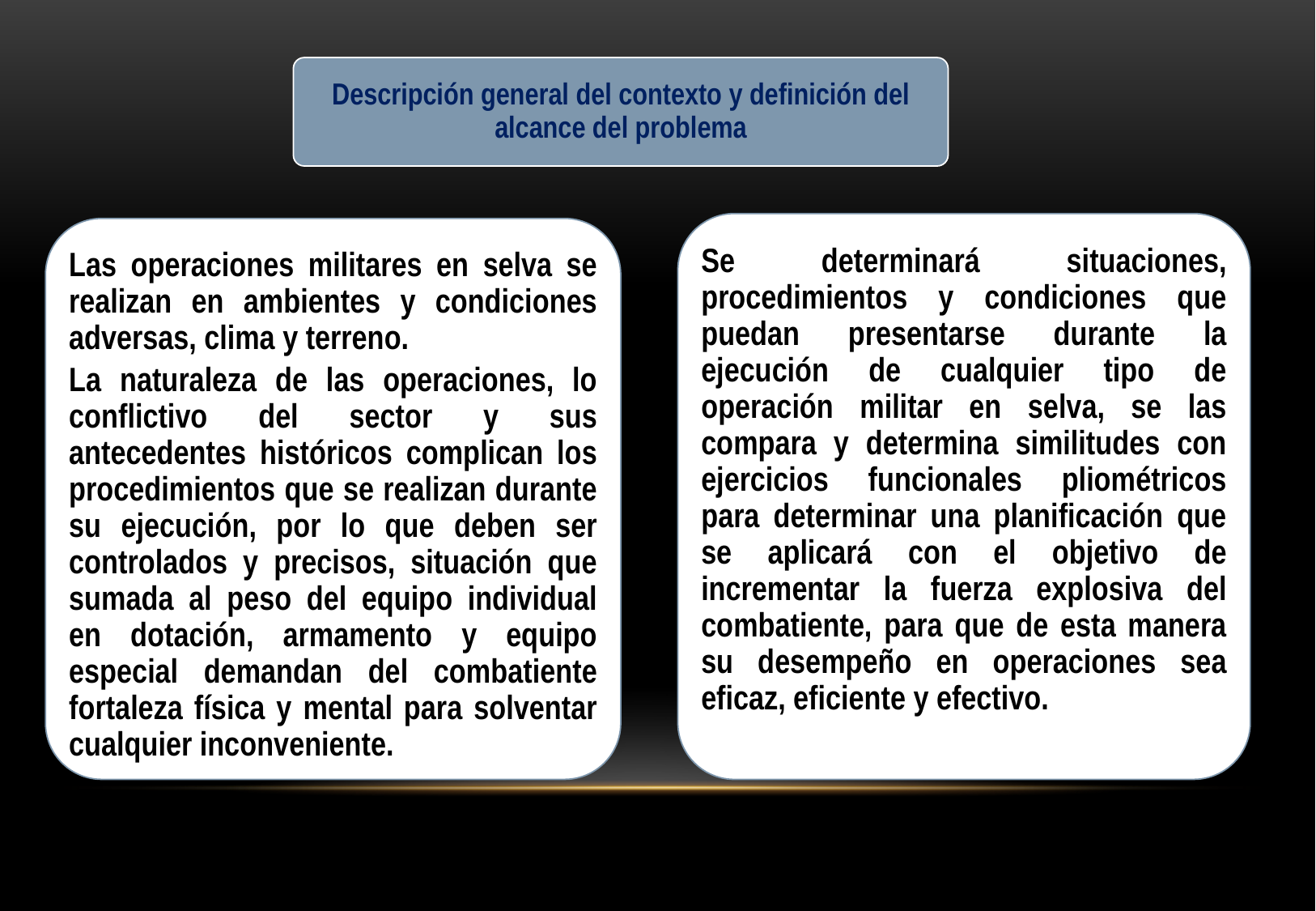

Descripción general del contexto y definición del alcance del problema

Se determinará situaciones, procedimientos y condiciones que puedan presentarse durante la ejecución de cualquier tipo de operación militar en selva, se las compara y determina similitudes con ejercicios funcionales pliométricos para determinar una planificación que se aplicará con el objetivo de incrementar la fuerza explosiva del combatiente, para que de esta manera su desempeño en operaciones sea eficaz, eficiente y efectivo.

Las operaciones militares en selva se realizan en ambientes y condiciones adversas, clima y terreno.
La naturaleza de las operaciones, lo conflictivo del sector y sus antecedentes históricos complican los procedimientos que se realizan durante su ejecución, por lo que deben ser controlados y precisos, situación que sumada al peso del equipo individual en dotación, armamento y equipo especial demandan del combatiente fortaleza física y mental para solventar cualquier inconveniente.